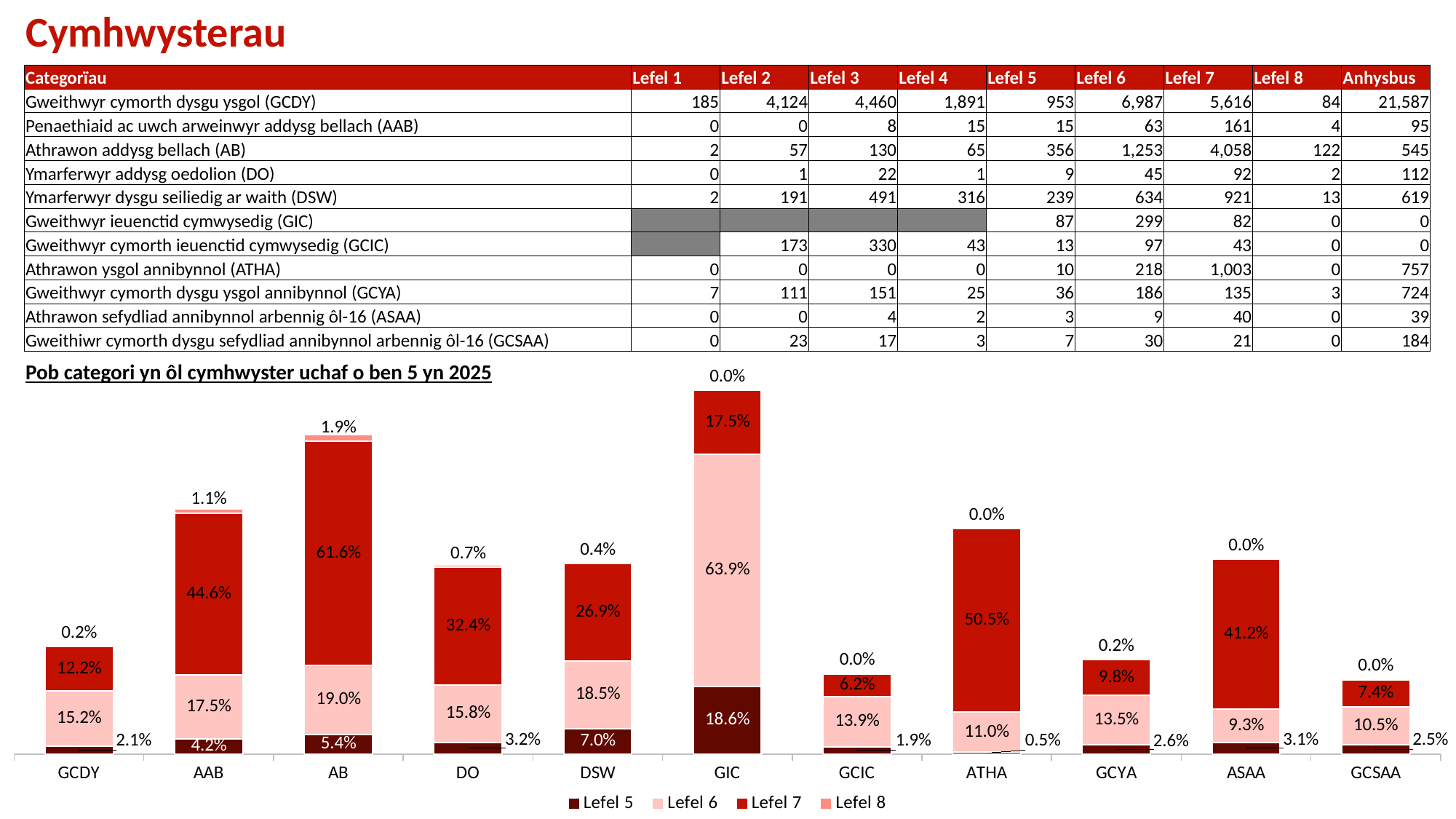

Cymhwysterau

| Categorïau | Lefel 1 | Lefel 2 | Lefel 3 | Lefel 4 | Lefel 5 | Lefel 6 | Lefel 7 | Lefel 8 | Anhysbus |
| --- | --- | --- | --- | --- | --- | --- | --- | --- | --- |
| Gweithwyr cymorth dysgu ysgol (GCDY) | 185 | 4,124 | 4,460 | 1,891 | 953 | 6,987 | 5,616 | 84 | 21,587 |
| Penaethiaid ac uwch arweinwyr addysg bellach (AAB) | 0 | 0 | 8 | 15 | 15 | 63 | 161 | 4 | 95 |
| Athrawon addysg bellach (AB) | 2 | 57 | 130 | 65 | 356 | 1,253 | 4,058 | 122 | 545 |
| Ymarferwyr addysg oedolion (DO) | 0 | 1 | 22 | 1 | 9 | 45 | 92 | 2 | 112 |
| Ymarferwyr dysgu seiliedig ar waith (DSW) | 2 | 191 | 491 | 316 | 239 | 634 | 921 | 13 | 619 |
| Gweithwyr ieuenctid cymwysedig (GIC) |  |  |  |  | 87 | 299 | 82 | 0 | 0 |
| Gweithwyr cymorth ieuenctid cymwysedig (GCIC) |  | 173 | 330 | 43 | 13 | 97 | 43 | 0 | 0 |
| Athrawon ysgol annibynnol (ATHA) | 0 | 0 | 0 | 0 | 10 | 218 | 1,003 | 0 | 757 |
| Gweithwyr cymorth dysgu ysgol annibynnol (GCYA) | 7 | 111 | 151 | 25 | 36 | 186 | 135 | 3 | 724 |
| Athrawon sefydliad annibynnol arbennig ôl-16 (ASAA) | 0 | 0 | 4 | 2 | 3 | 9 | 40 | 0 | 39 |
| Gweithiwr cymorth dysgu sefydliad annibynnol arbennig ôl-16 (GCSAA) | 0 | 23 | 17 | 3 | 7 | 30 | 21 | 0 | 184 |

### Chart

| Category | Lefel 5 | Lefel 6 | Lefel 7 | Lefel 8 |
|---|---|---|---|---|
| GCDY | 0.021 | 0.152 | 0.122 | 0.002 |
| AAB | 0.042 | 0.175 | 0.446 | 0.011 |
| AB | 0.054 | 0.19 | 0.616 | 0.019 |
| DO | 0.032 | 0.158 | 0.324 | 0.007 |
| DSW | 0.07 | 0.185 | 0.269 | 0.004 |
| GIC | 0.186 | 0.639 | 0.175 | 0.0 |
| GCIC | 0.019 | 0.139 | 0.062 | 0.0 |
| ATHA | 0.005 | 0.11 | 0.505 | 0.0 |
| GCYA | 0.026 | 0.135 | 0.098 | 0.002 |
| ASAA | 0.031 | 0.093 | 0.412 | 0.0 |
| GCSAA | 0.025 | 0.105 | 0.074 | 0.0 |
Pob categori yn ôl cymhwyster uchaf o ben 5 yn 2025